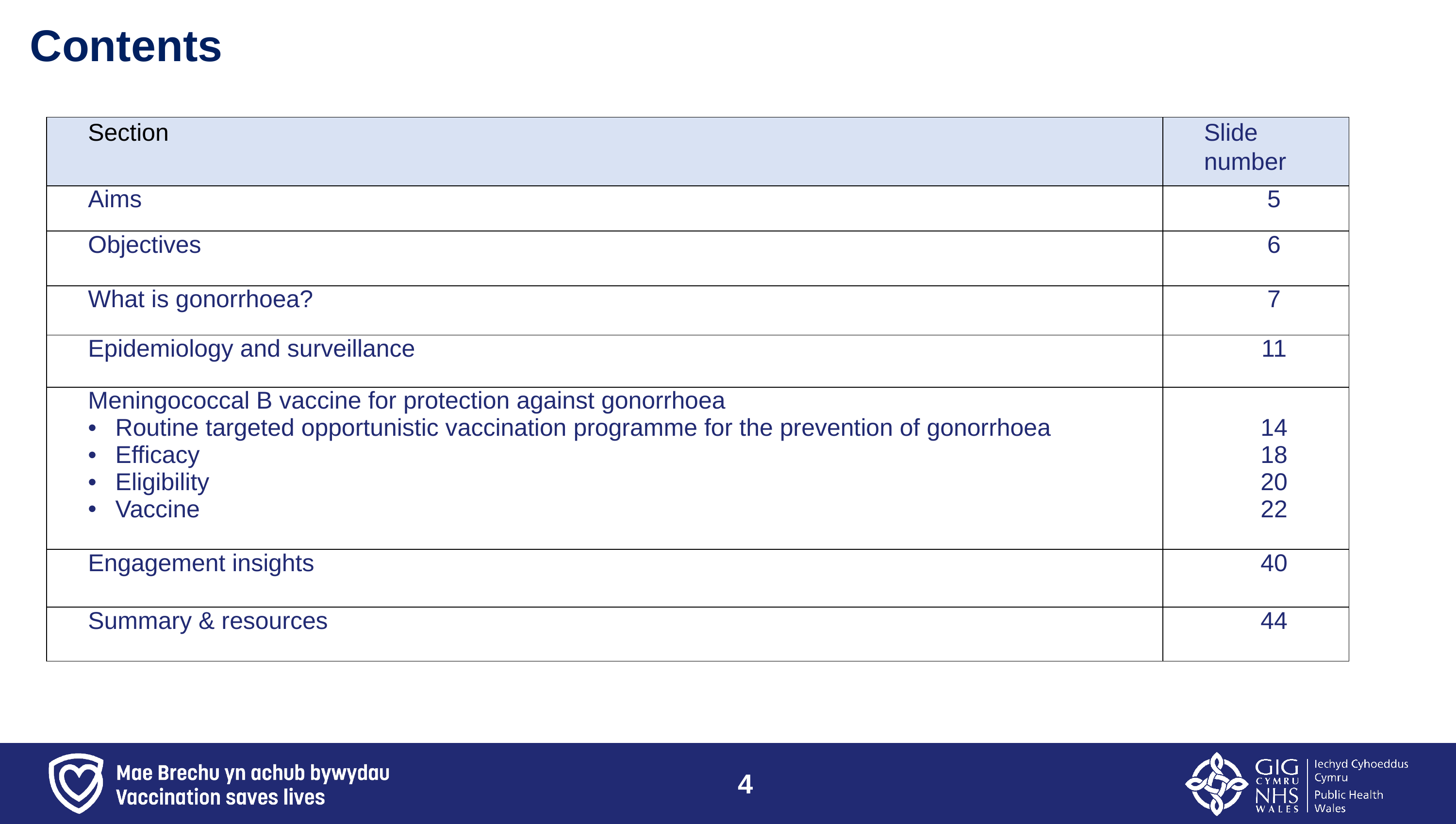

# Contents
| Section | Slide number |
| --- | --- |
| Aims | 5 |
| Objectives | 6 |
| What is gonorrhoea? | 7 |
| Epidemiology and surveillance | 11 |
| Meningococcal B vaccine for protection against gonorrhoea Routine targeted opportunistic vaccination programme for the prevention of gonorrhoea Efficacy Eligibility Vaccine | 14 18 20 22 |
| Engagement insights | 40 |
| Summary & resources | 44 |
4